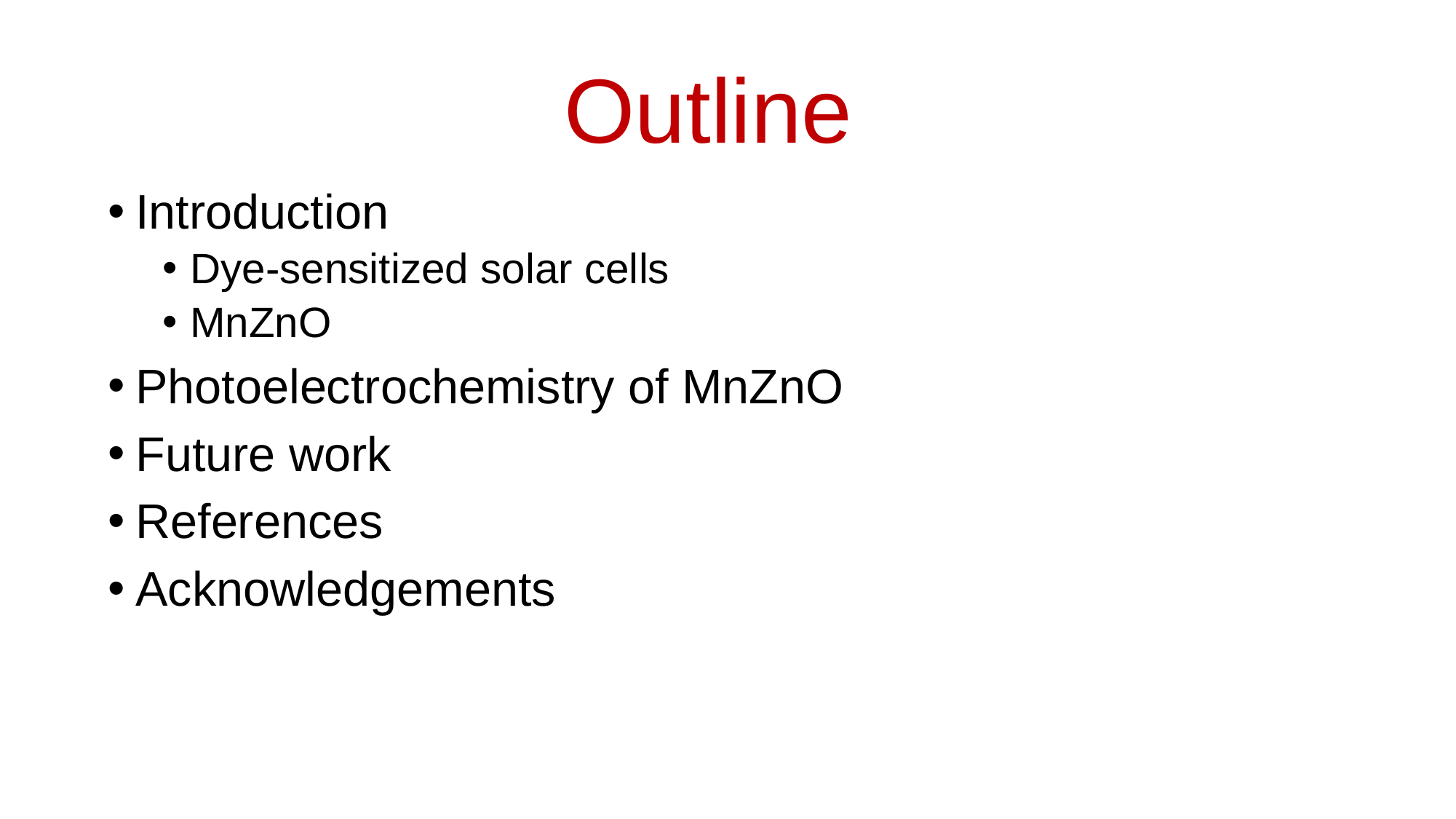

# Outline
Introduction
Dye-sensitized solar cells
MnZnO
Photoelectrochemistry of MnZnO
Future work
References
Acknowledgements